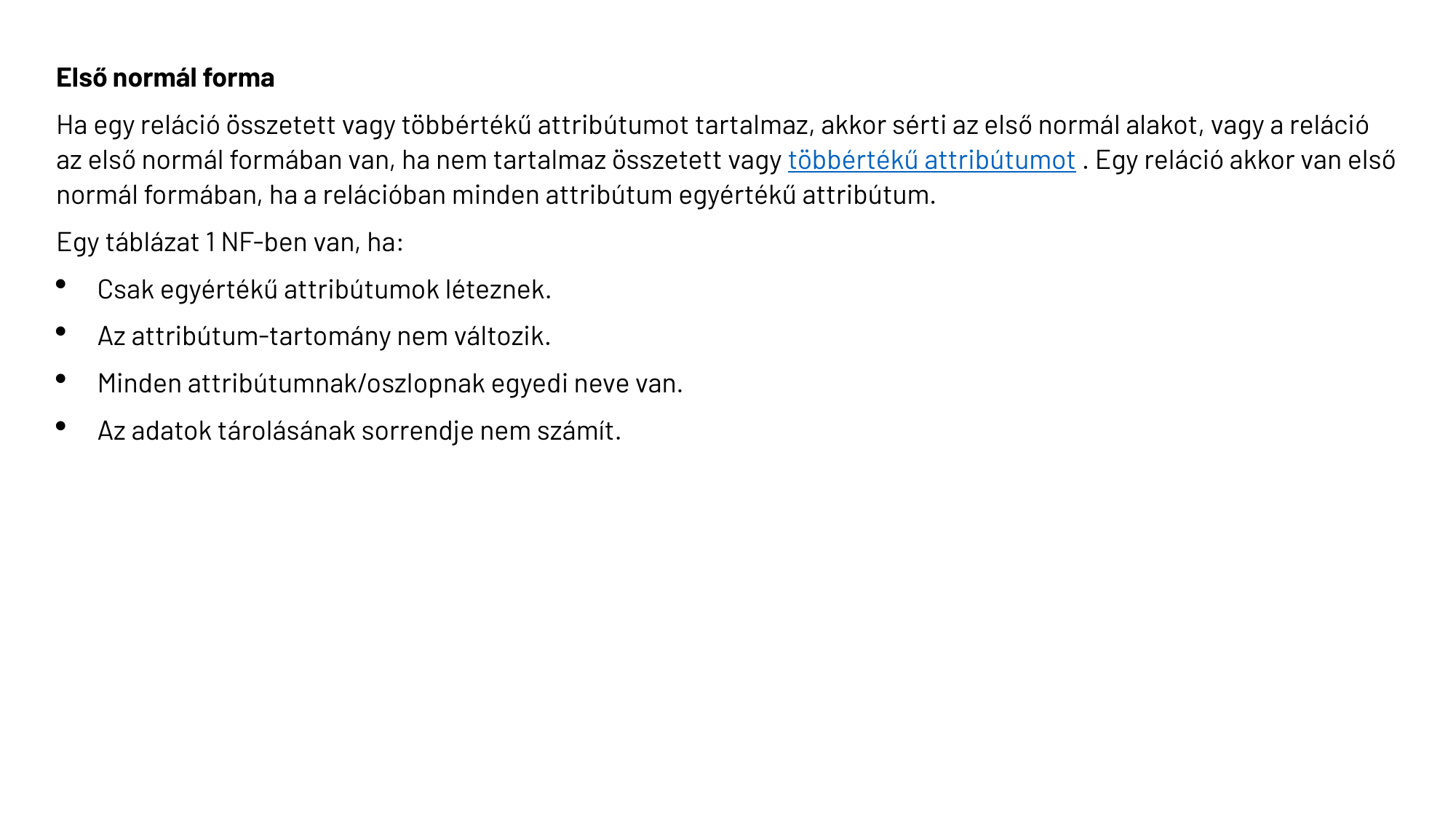

Első normál forma
Ha egy reláció összetett vagy többértékű attribútumot tartalmaz, akkor sérti az első normál alakot, vagy a reláció az első normál formában van, ha nem tartalmaz összetett vagy többértékű attribútumot . Egy reláció akkor van első normál formában, ha a relációban minden attribútum egyértékű attribútum.
Egy táblázat 1 NF-ben van, ha:
Csak egyértékű attribútumok léteznek.
Az attribútum-tartomány nem változik.
Minden attribútumnak/oszlopnak egyedi neve van.
Az adatok tárolásának sorrendje nem számít.